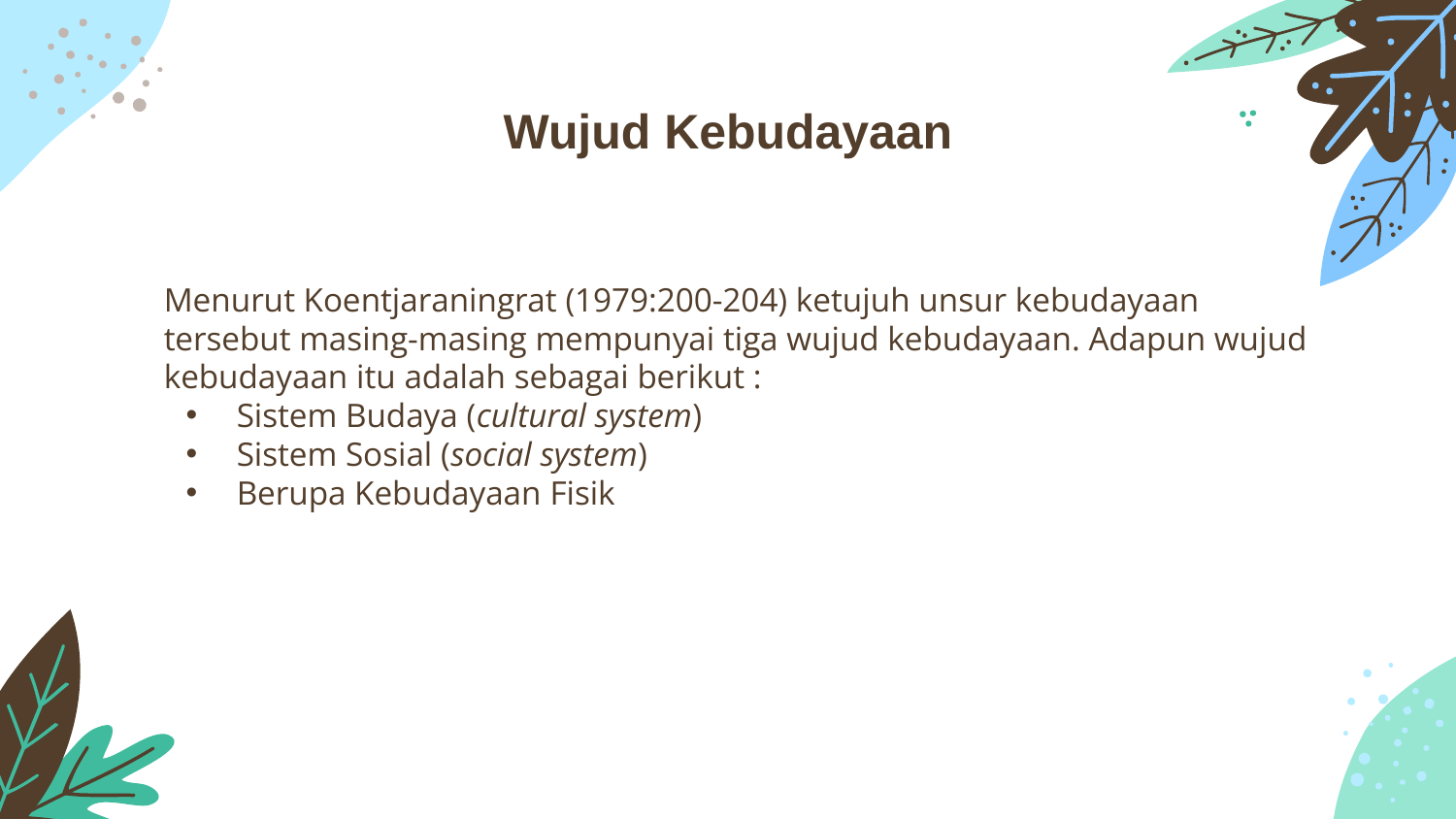

Wujud Kebudayaan
Menurut Koentjaraningrat (1979:200-204) ketujuh unsur kebudayaan tersebut masing-masing mempunyai tiga wujud kebudayaan. Adapun wujud kebudayaan itu adalah sebagai berikut :
Sistem Budaya (cultural system)
Sistem Sosial (social system)
Berupa Kebudayaan Fisik